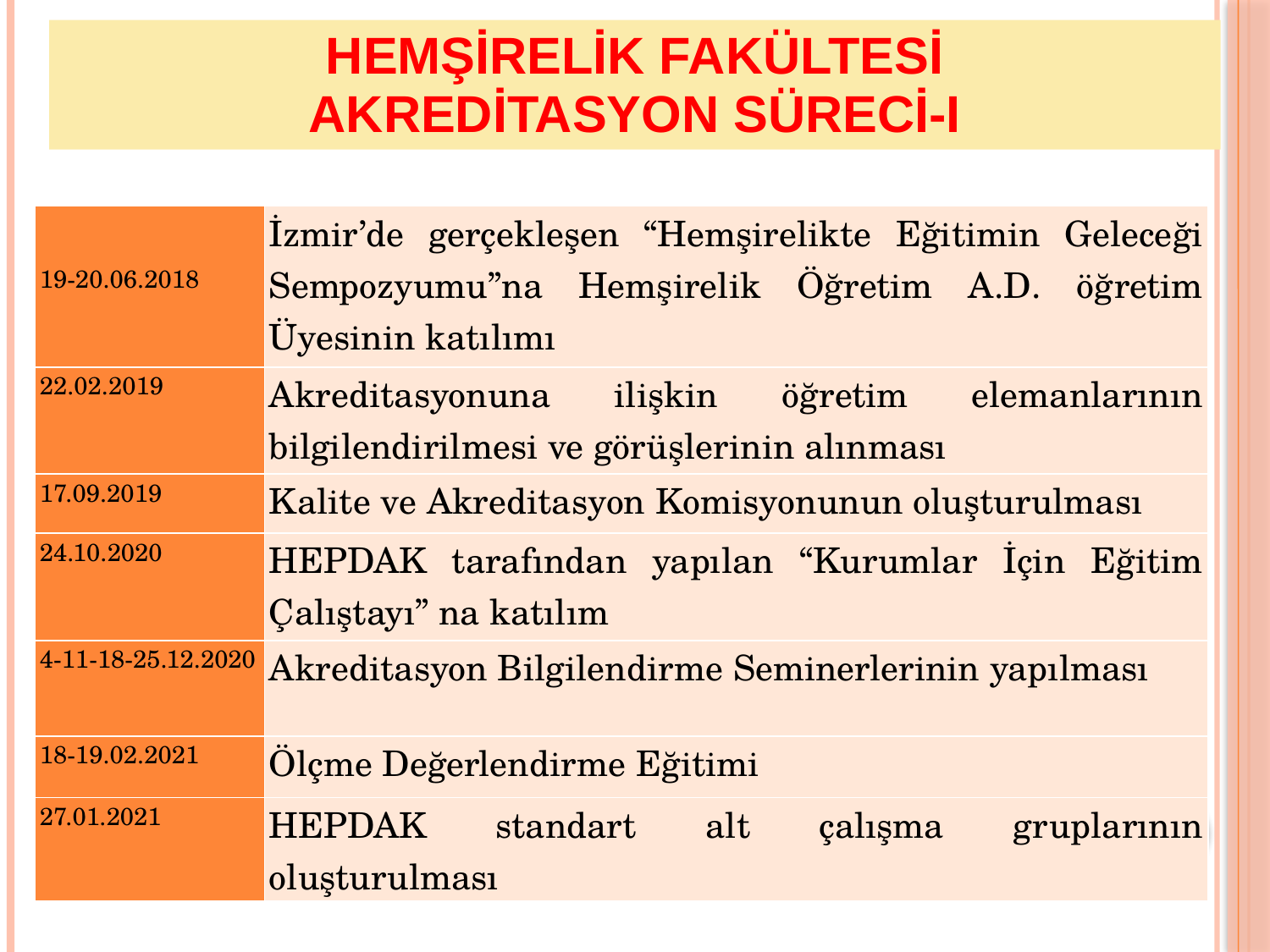

# HEMŞİRELİK FAKÜLTESİ Akreditasyon Sürecİ-I
| 19-20.06.2018 | İzmir’de gerçekleşen “Hemşirelikte Eğitimin Geleceği Sempozyumu”na Hemşirelik Öğretim A.D. öğretim Üyesinin katılımı |
| --- | --- |
| 22.02.2019 | Akreditasyonuna ilişkin öğretim elemanlarının bilgilendirilmesi ve görüşlerinin alınması |
| 17.09.2019 | Kalite ve Akreditasyon Komisyonunun oluşturulması |
| 24.10.2020 | HEPDAK tarafından yapılan “Kurumlar İçin Eğitim Çalıştayı” na katılım |
| 4-11-18-25.12.2020 | Akreditasyon Bilgilendirme Seminerlerinin yapılması |
| 18-19.02.2021 | Ölçme Değerlendirme Eğitimi |
| 27.01.2021 | HEPDAK standart alt çalışma gruplarının oluşturulması |